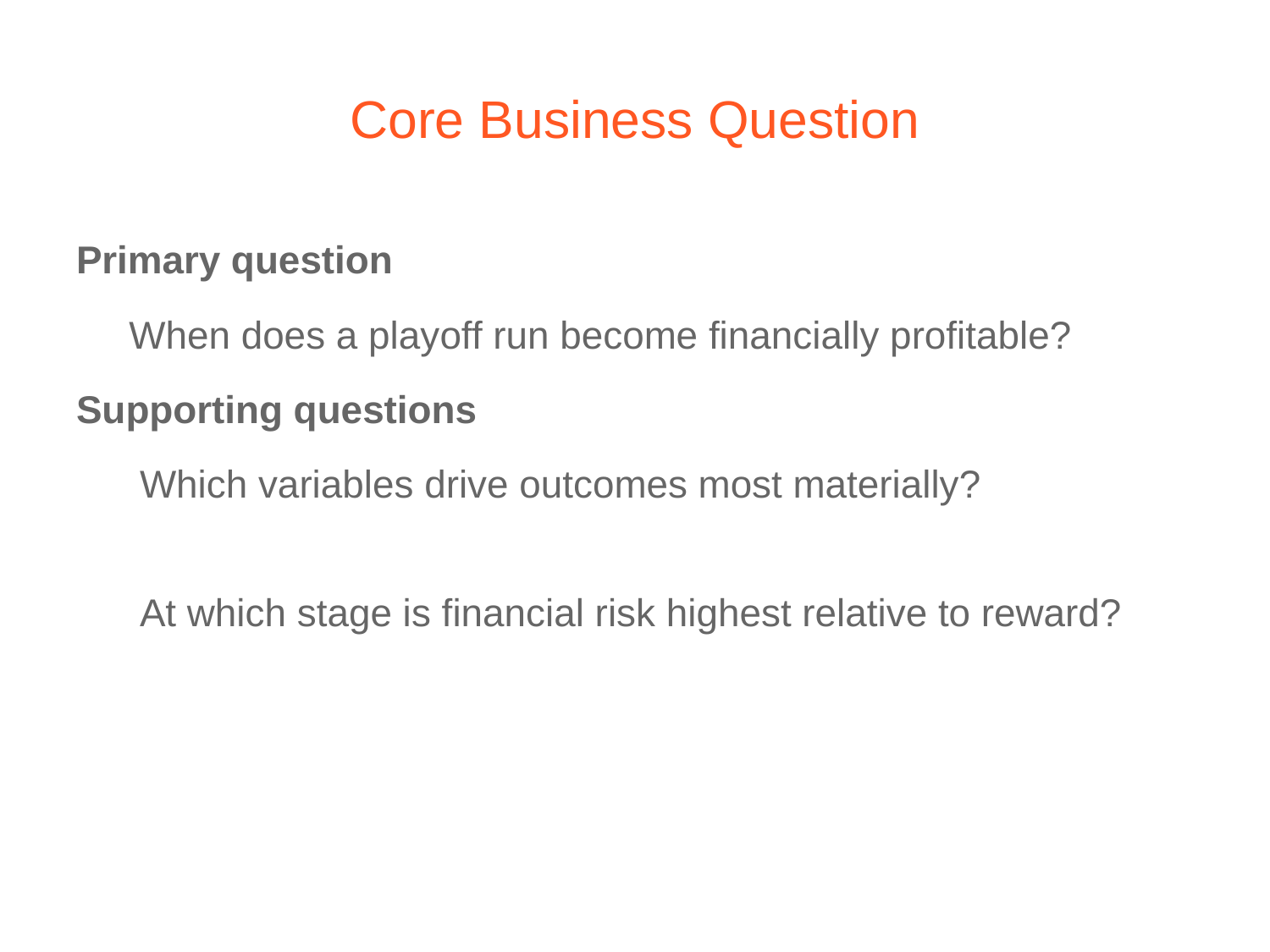

# Core Business Question
Primary question
When does a playoff run become financially profitable?
Supporting questions
Which variables drive outcomes most materially?
At which stage is financial risk highest relative to reward?